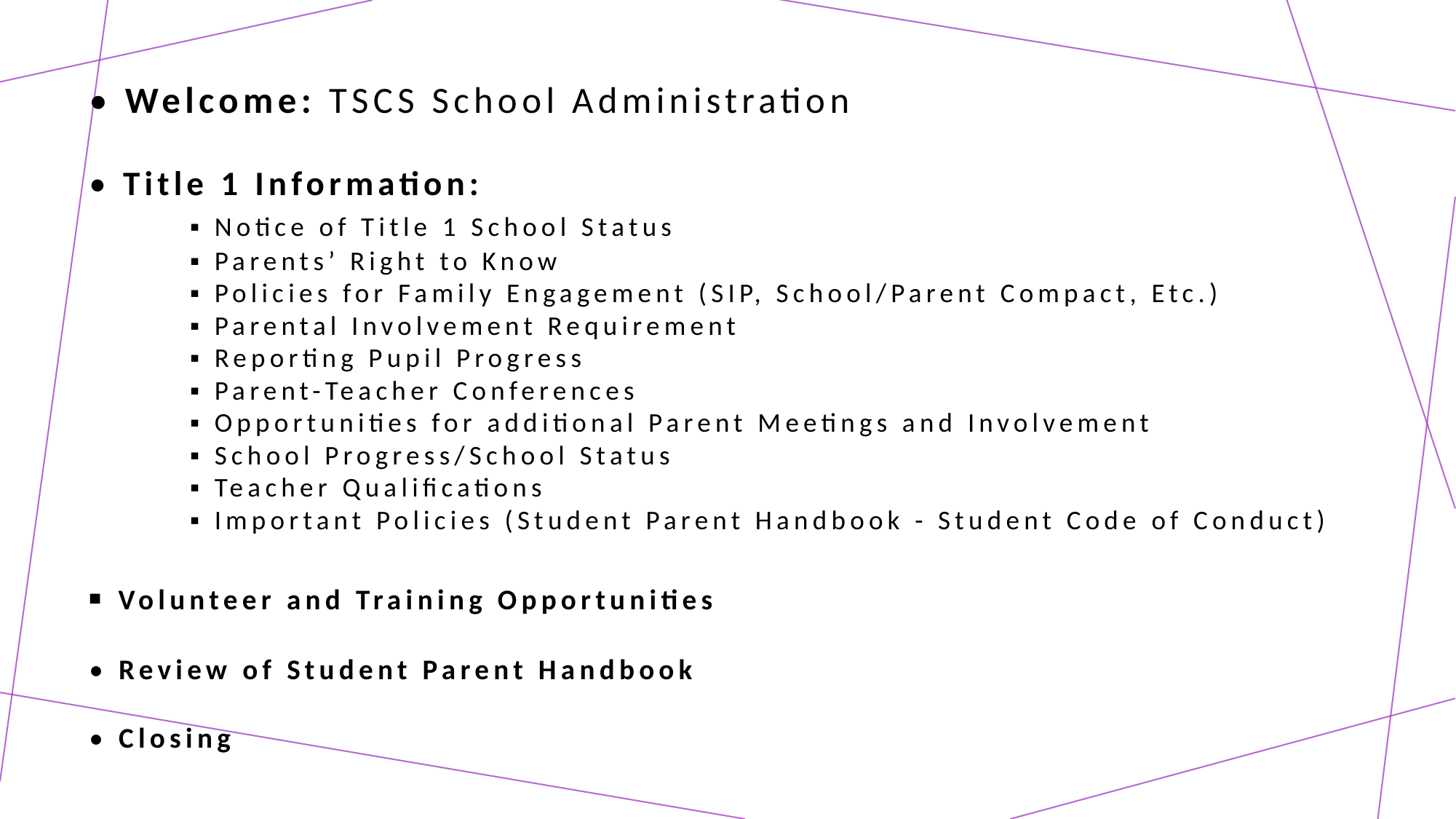

• Welcome: TSCS School Administration

• Title 1 Information:
	▪ Notice of Title 1 School Status
	▪ Parents’ Right to Know
	▪ Policies for Family Engagement (SIP, School/Parent Compact, Etc.)
	▪ Parental Involvement Requirement
	▪ Reporting Pupil Progress
	▪ Parent-Teacher Conferences
	▪ Opportunities for additional Parent Meetings and Involvement
	▪ School Progress/School Status
	▪ Teacher Qualifications
	▪ Important Policies (Student Parent Handbook - Student Code of Conduct)

▪ Volunteer and Training Opportunities

• Review of Student Parent Handbook

• Closing